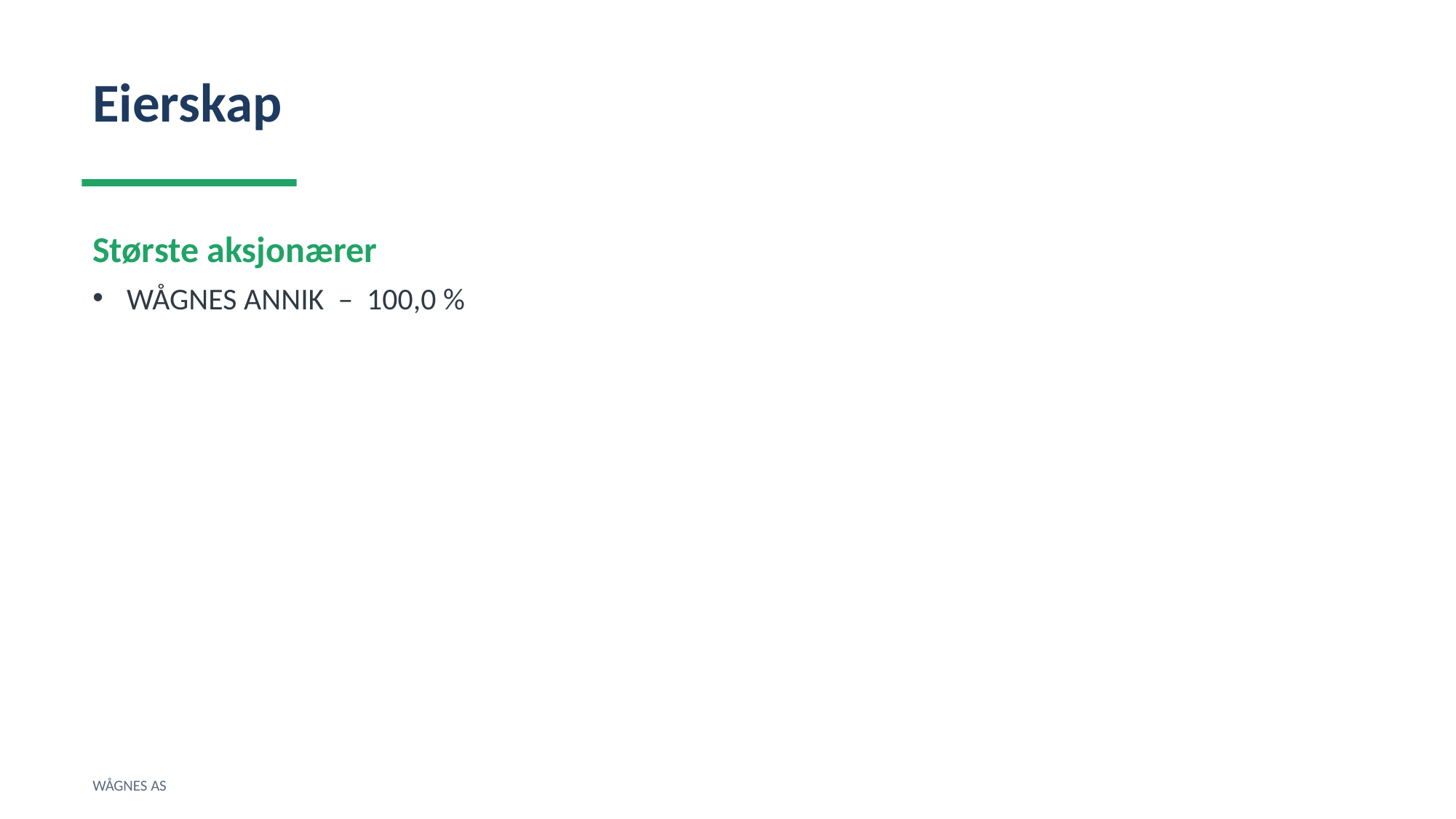

Eierskap

Største aksjonærer
WÅGNES ANNIK  –  100,0 %
WÅGNES AS